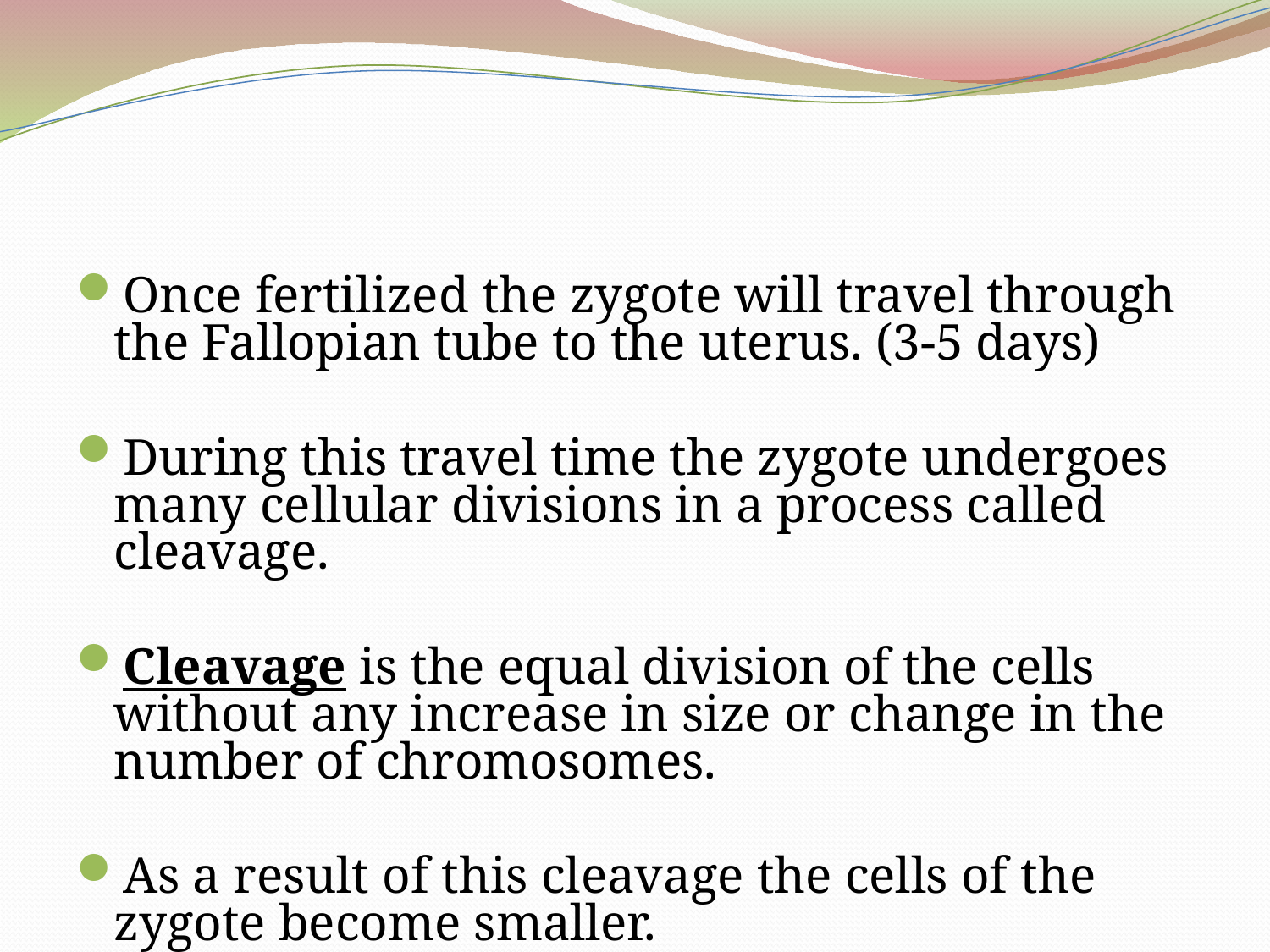

#
Once fertilized the zygote will travel through the Fallopian tube to the uterus. (3-5 days)

During this travel time the zygote undergoes many cellular divisions in a process called cleavage.

Cleavage is the equal division of the cells without any increase in size or change in the number of chromosomes.

As a result of this cleavage the cells of the zygote become smaller.